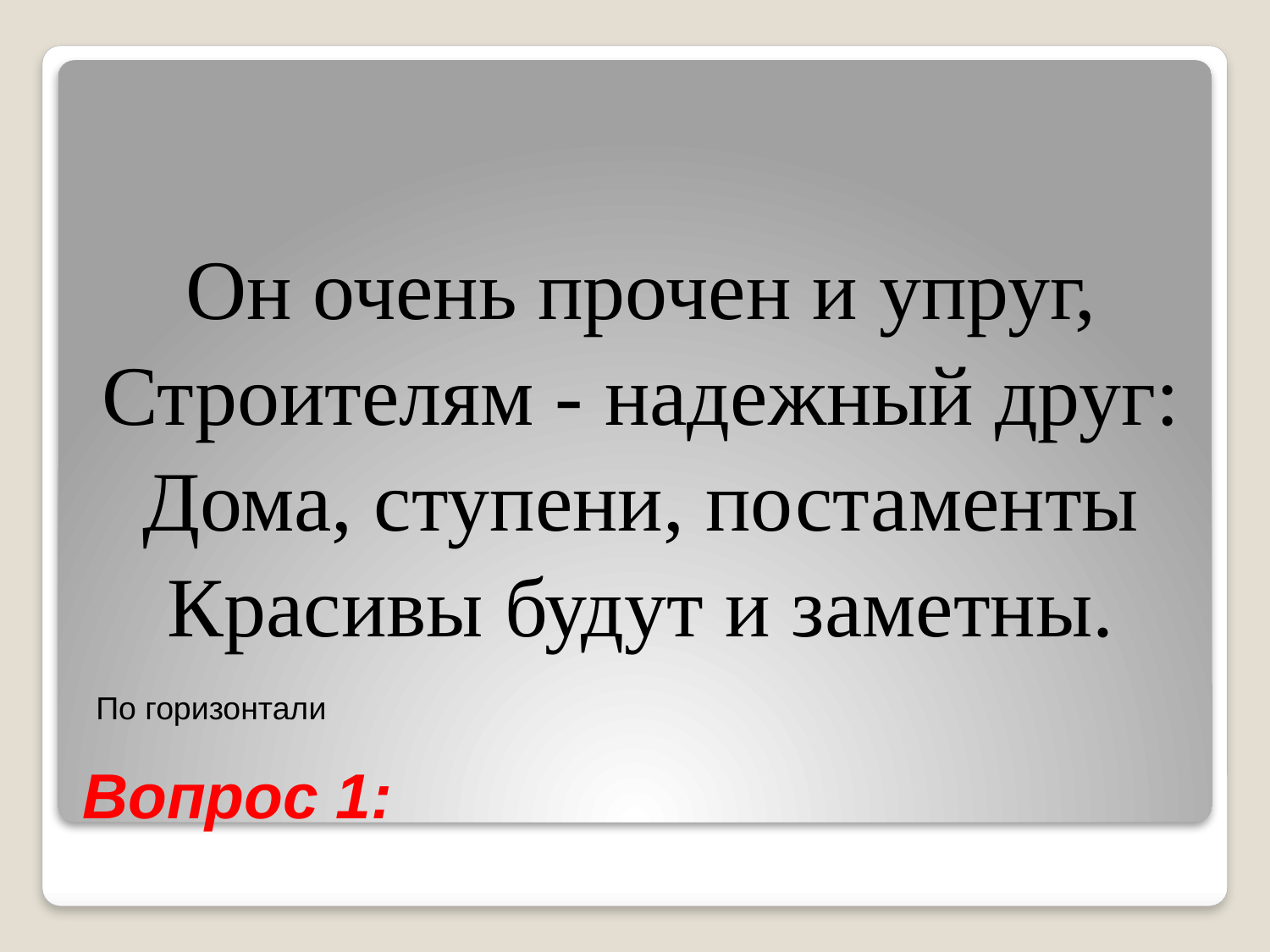

Он очень прочен и упруг,
Строителям - надежный друг:
Дома, ступени, постаменты
Красивы будут и заметны.

По горизонтали
# Вопрос 1: